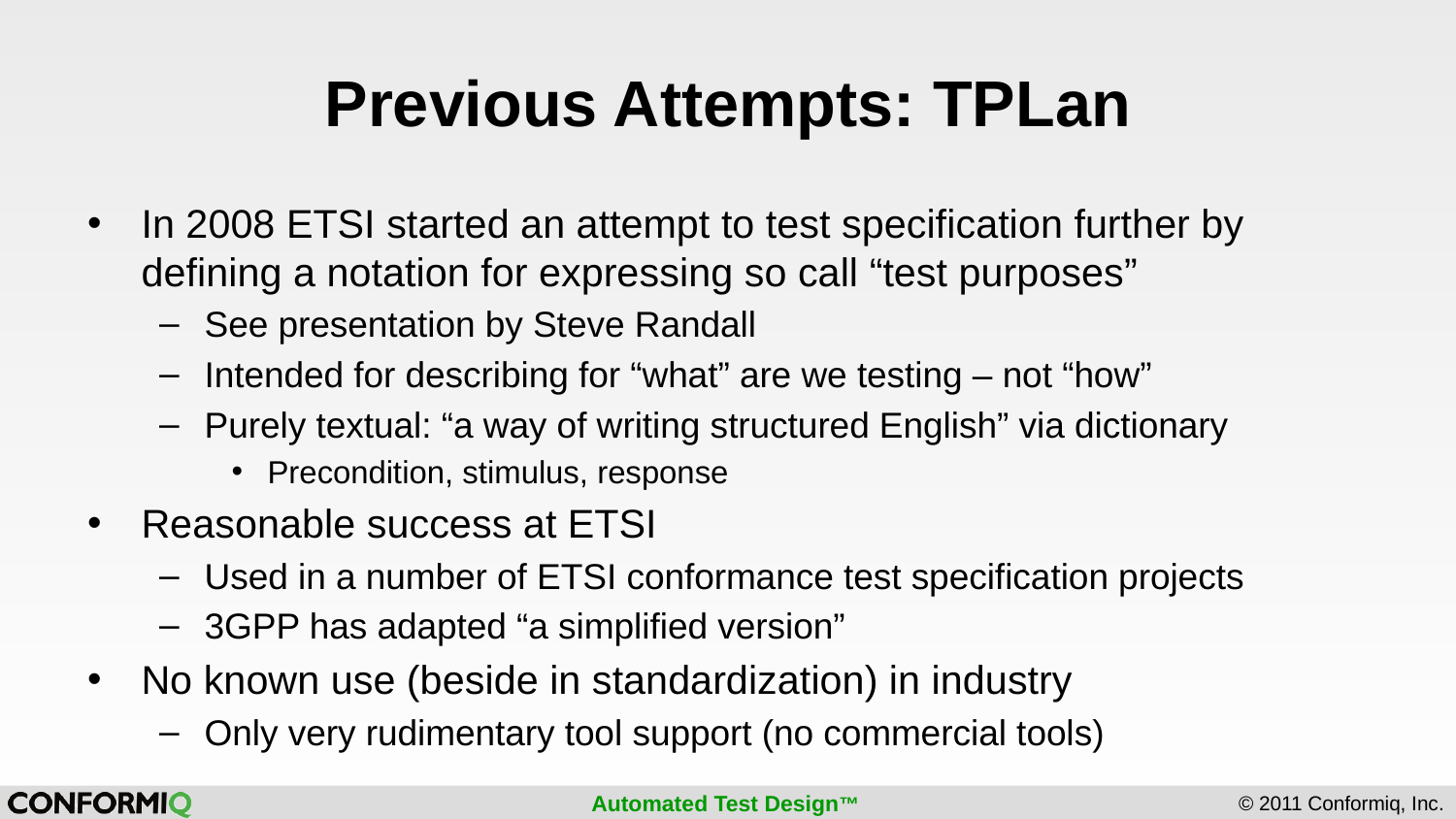

# Previous Attempts: TPLan
In 2008 ETSI started an attempt to test specification further by defining a notation for expressing so call “test purposes”
See presentation by Steve Randall
Intended for describing for “what” are we testing – not “how”
Purely textual: “a way of writing structured English” via dictionary
Precondition, stimulus, response
Reasonable success at ETSI
Used in a number of ETSI conformance test specification projects
3GPP has adapted “a simplified version”
No known use (beside in standardization) in industry
Only very rudimentary tool support (no commercial tools)